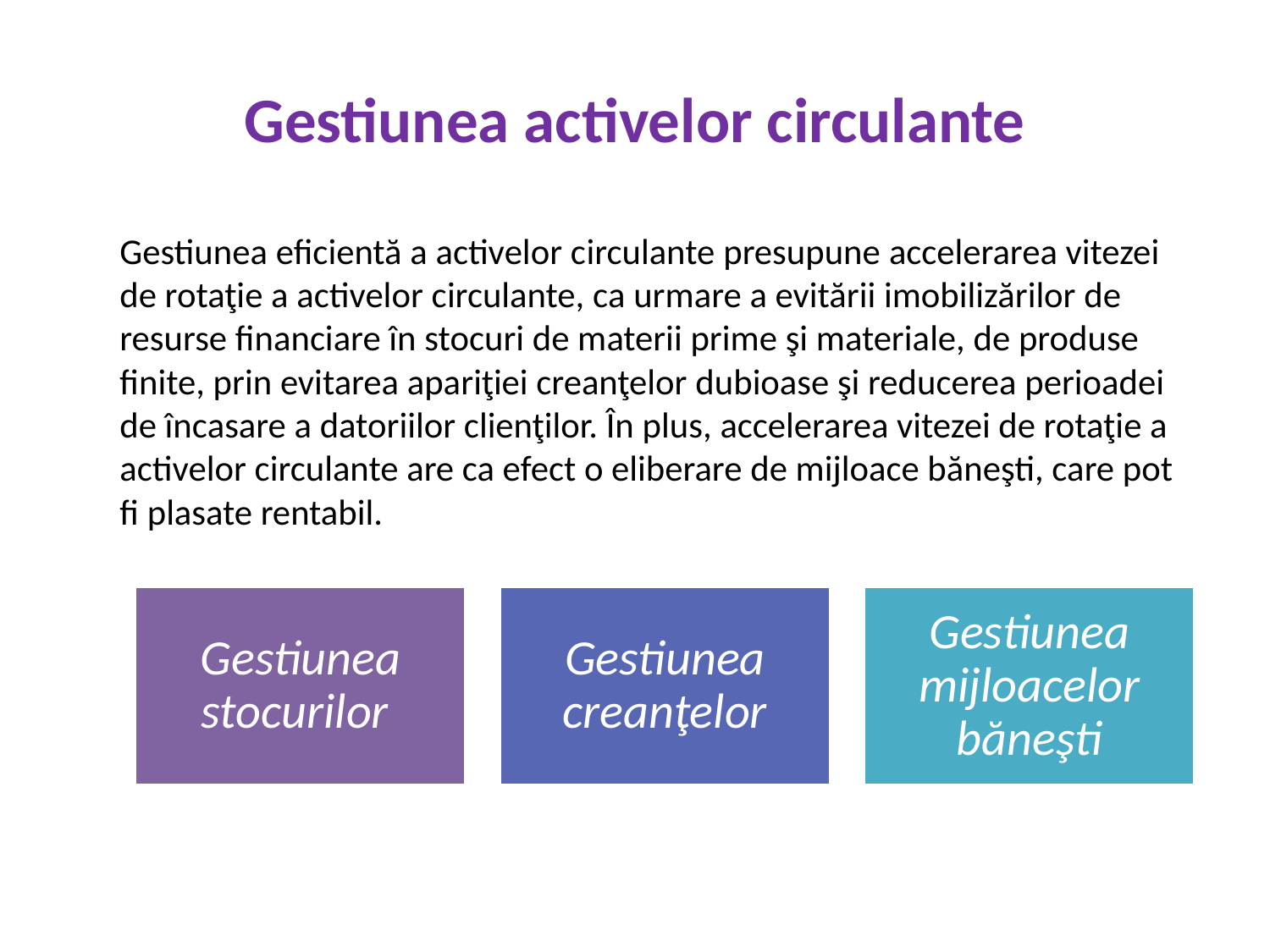

# Gestiunea activelor circulante
	Gestiunea eficientă a activelor circulante presupune accelerarea vitezei de rotaţie a activelor circulante, ca urmare a evitării imobilizărilor de resurse financiare în stocuri de materii prime şi materiale, de produse finite, prin evitarea apariţiei creanţelor dubioase şi reducerea perioadei de încasare a datoriilor clienţilor. În plus, accelerarea vitezei de rotaţie a activelor circulante are ca efect o eliberare de mijloace băneşti, care pot fi plasate rentabil.

Gestiunea stocurilor
Gestiunea creanţelor
Gestiunea mijloacelor băneşti